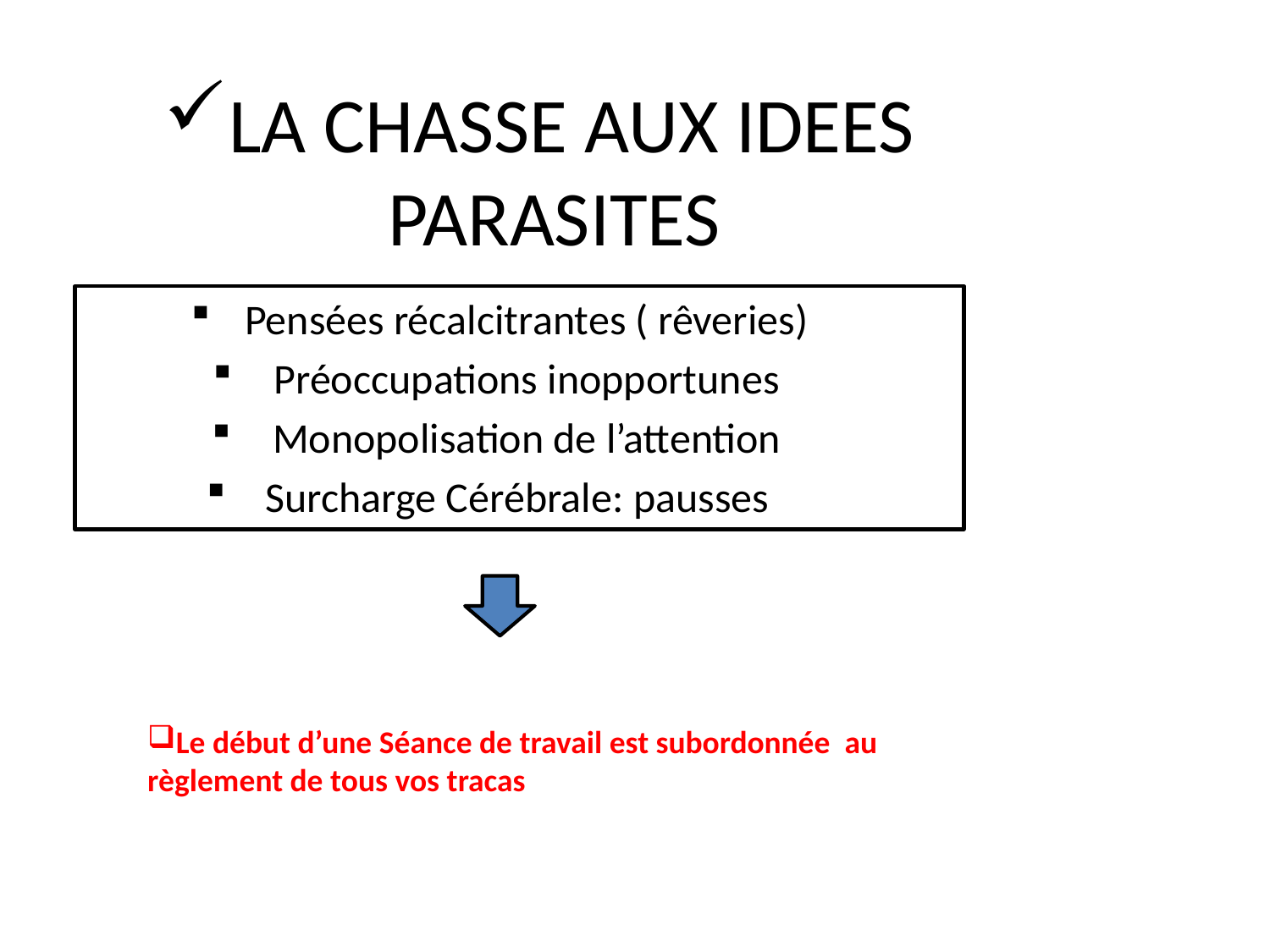

# LA CHASSE AUX IDEES PARASITES
Pensées récalcitrantes ( rêveries)
Préoccupations inopportunes
Monopolisation de l’attention
Surcharge Cérébrale: pausses

Le début d’une Séance de travail est subordonnée  au règlement de tous vos tracas